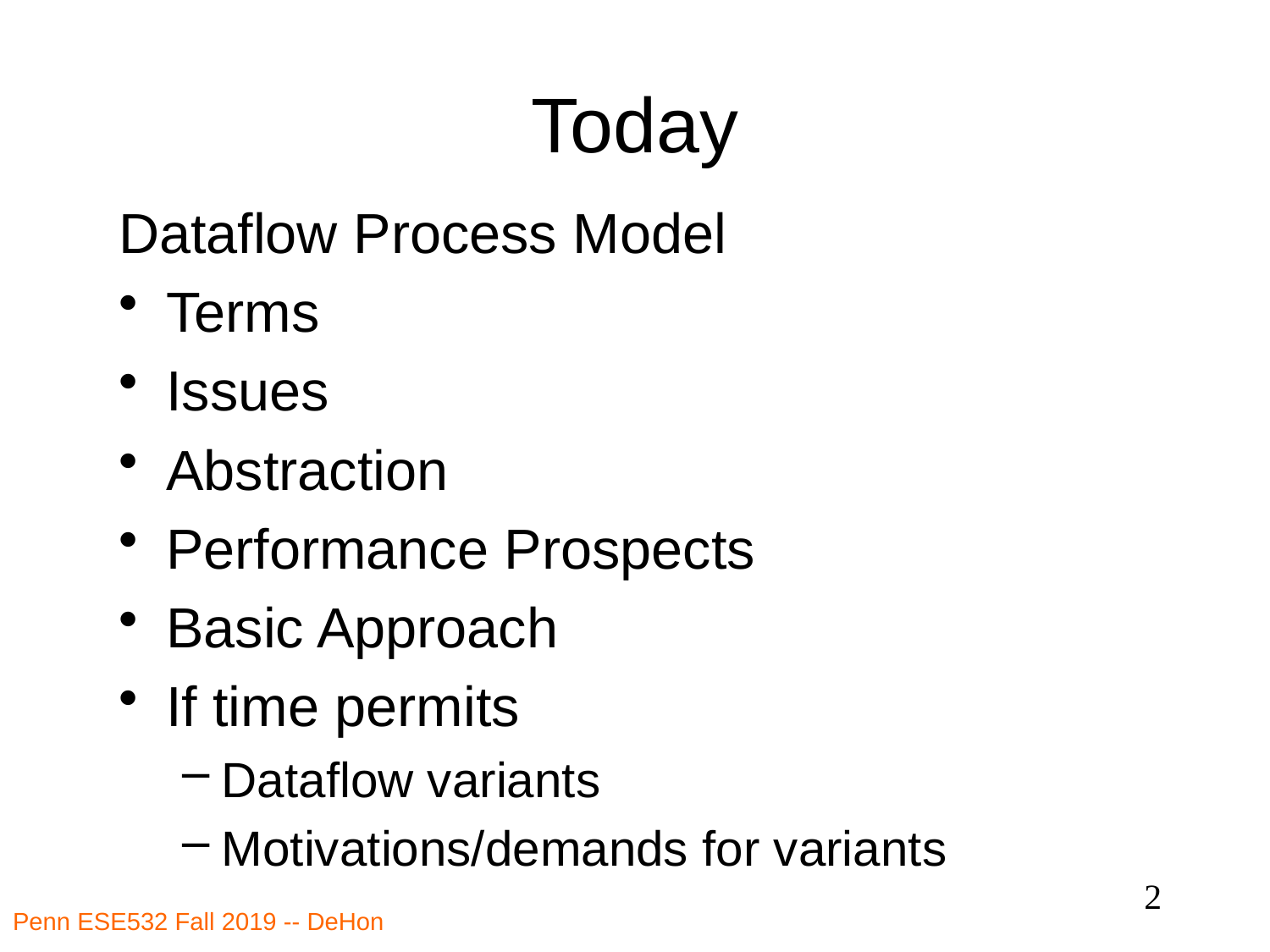

# Today
Dataflow Process Model
Terms
Issues
Abstraction
Performance Prospects
Basic Approach
If time permits
Dataflow variants
Motivations/demands for variants

2
Penn ESE532 Fall 2019 -- DeHon